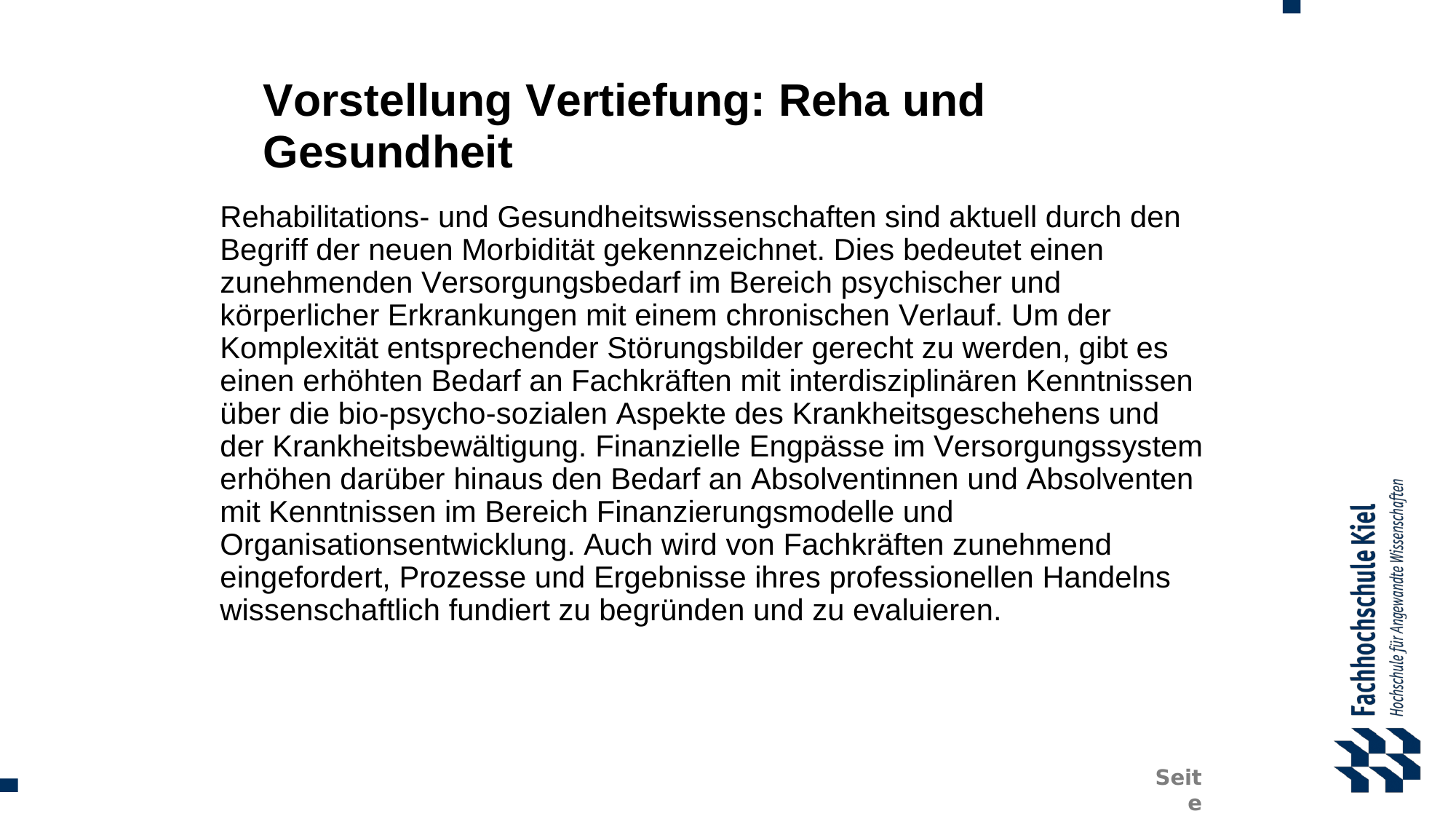

# Vorstellung Vertiefung: Reha und
Gesundheit
Rehabilitations- und Gesundheitswissenschaften sind aktuell durch den Begriff der neuen Morbidität gekennzeichnet. Dies bedeutet einen zunehmenden Versorgungsbedarf im Bereich psychischer und körperlicher Erkrankungen mit einem chronischen Verlauf. Um der Komplexität entsprechender Störungsbilder gerecht zu werden, gibt es einen erhöhten Bedarf an Fachkräften mit interdisziplinären Kenntnissen über die bio-psycho-sozialen Aspekte des Krankheitsgeschehens und der Krankheitsbewältigung. Finanzielle Engpässe im Versorgungssystem erhöhen darüber hinaus den Bedarf an Absolventinnen und Absolventen mit Kenntnissen im Bereich Finanzierungsmodelle und Organisationsentwicklung. Auch wird von Fachkräften zunehmend eingefordert, Prozesse und Ergebnisse ihres professionellen Handelns wissenschaftlich fundiert zu begründen und zu evaluieren.
Seit
e